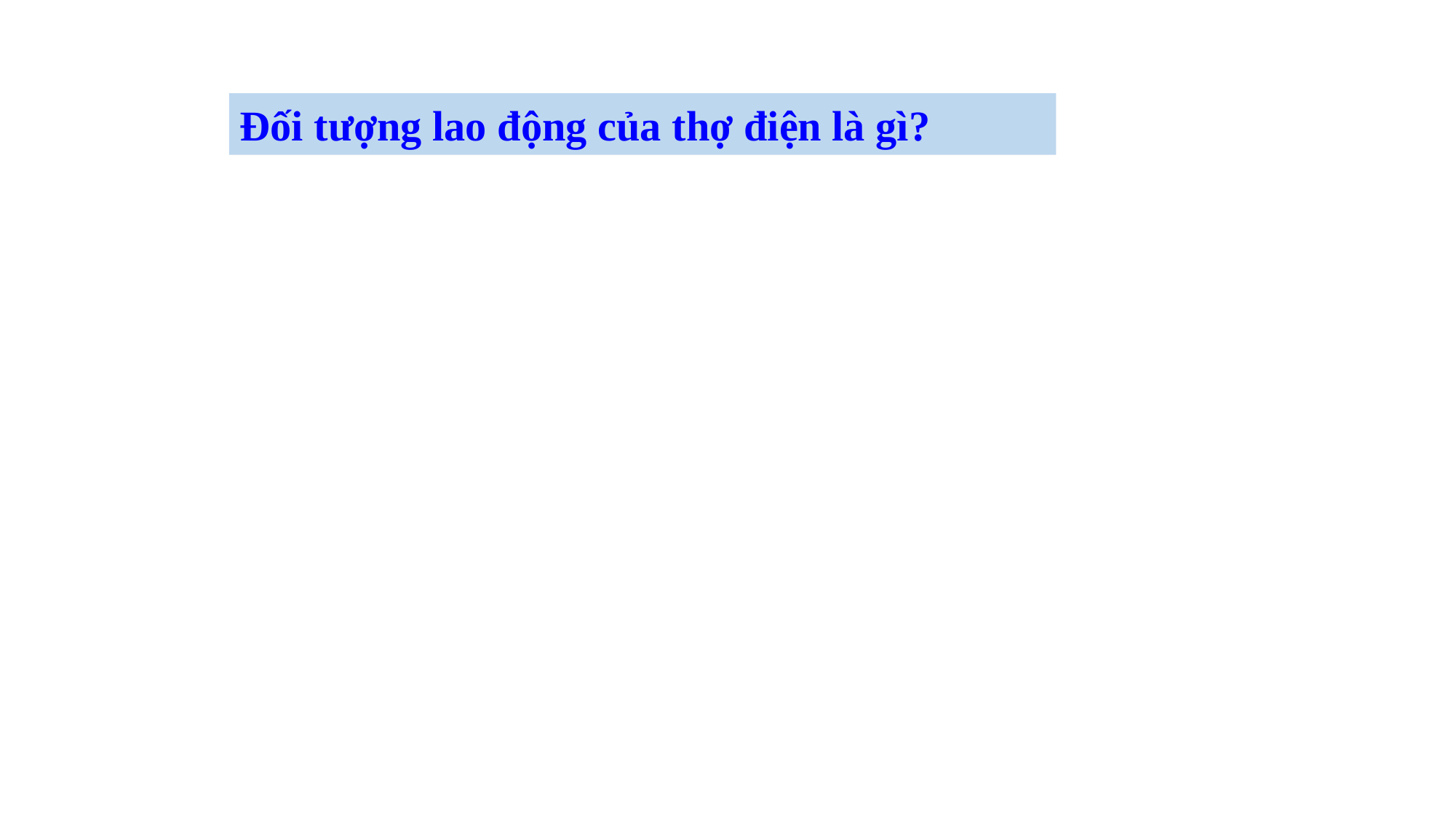

Đối tượng lao động của thợ điện là gì?